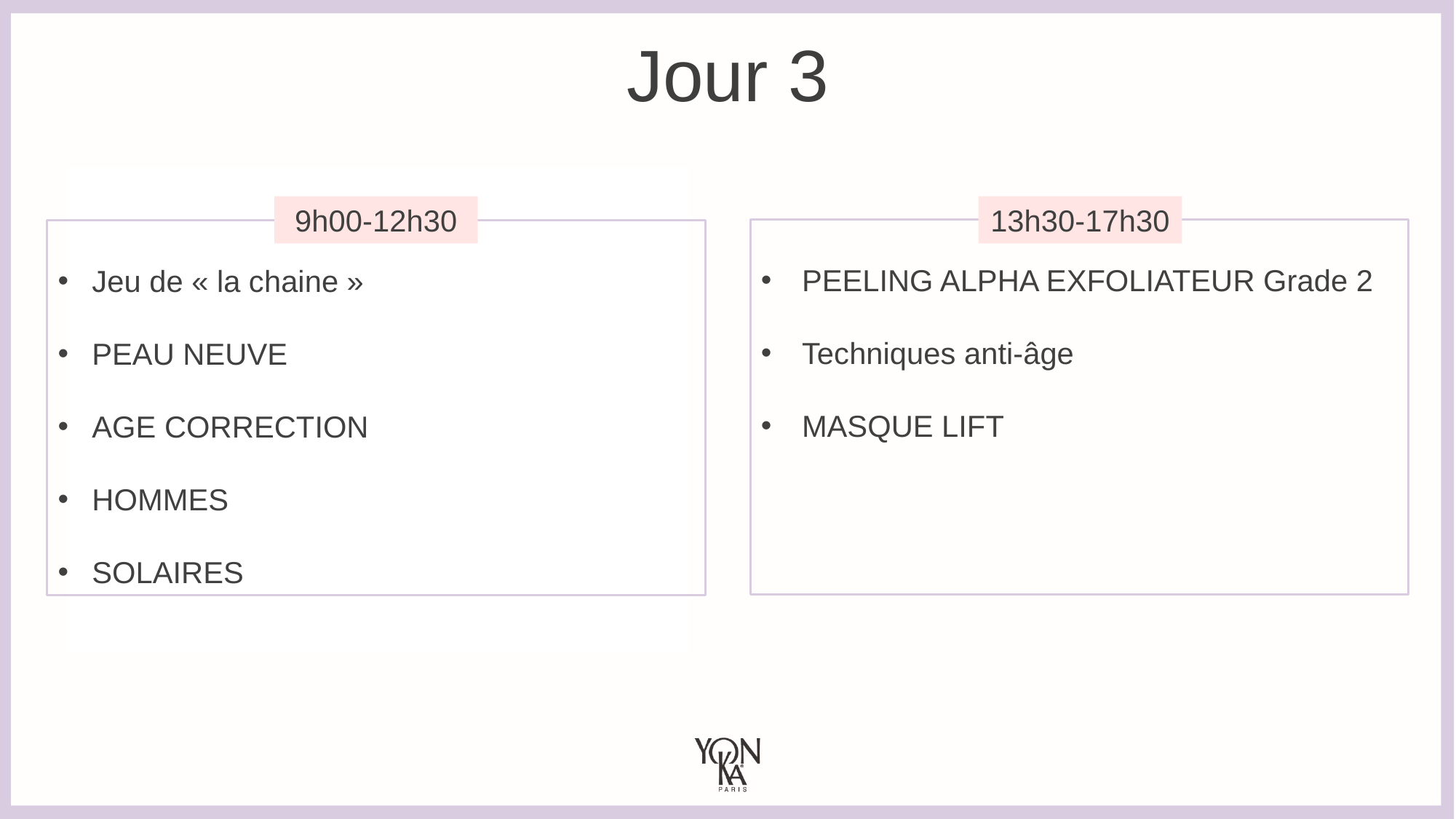

Jour 3

9h00-12h30
13h30-17h30

PEELING ALPHA EXFOLIATEUR Grade 2

Techniques anti-âge

MASQUE LIFT

Jeu de « la chaine »

PEAU NEUVE

AGE CORRECTION

HOMMES

SOLAIRES